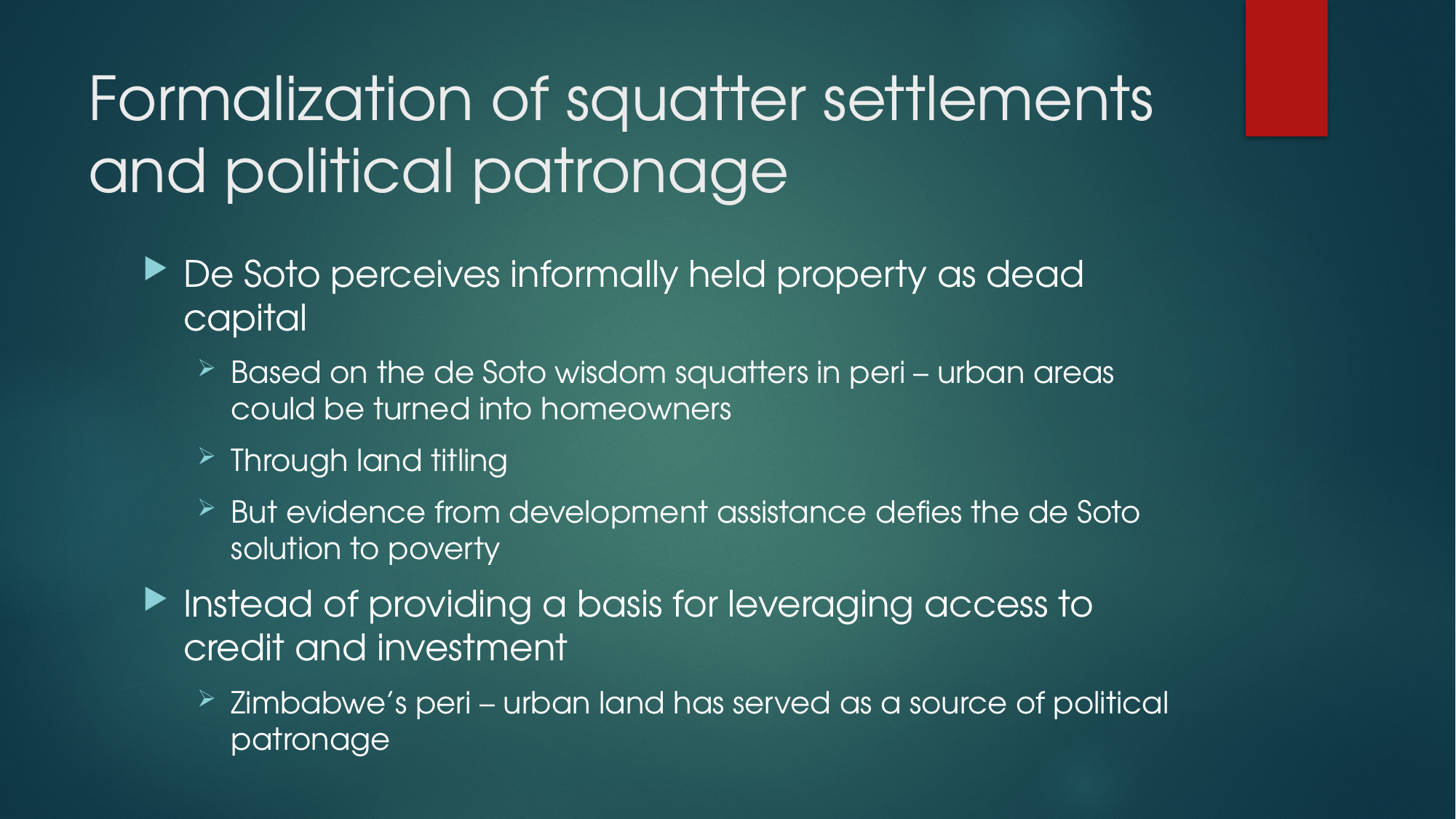

# Formalization of squatter settlements and political patronage
De Soto perceives informally held property as dead capital
Based on the de Soto wisdom squatters in peri – urban areas could be turned into homeowners
Through land titling
But evidence from development assistance defies the de Soto solution to poverty
Instead of providing a basis for leveraging access to credit and investment
Zimbabwe’s peri – urban land has served as a source of political patronage